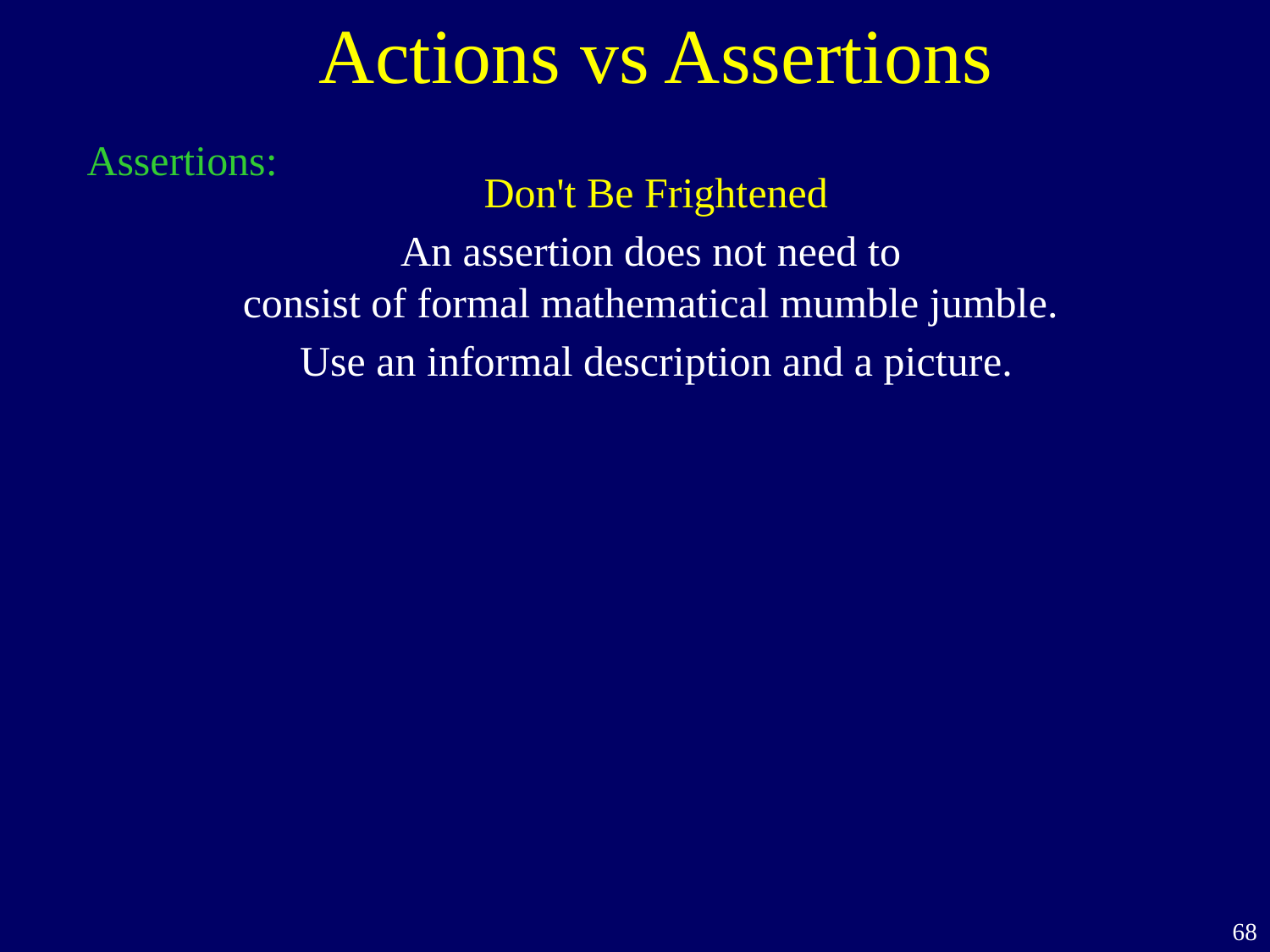

Actions vs Assertions
Assertions:

Don't Be Frightened
An assertion does not need to
consist of formal mathematical mumble jumble.
Use an informal description and a picture.